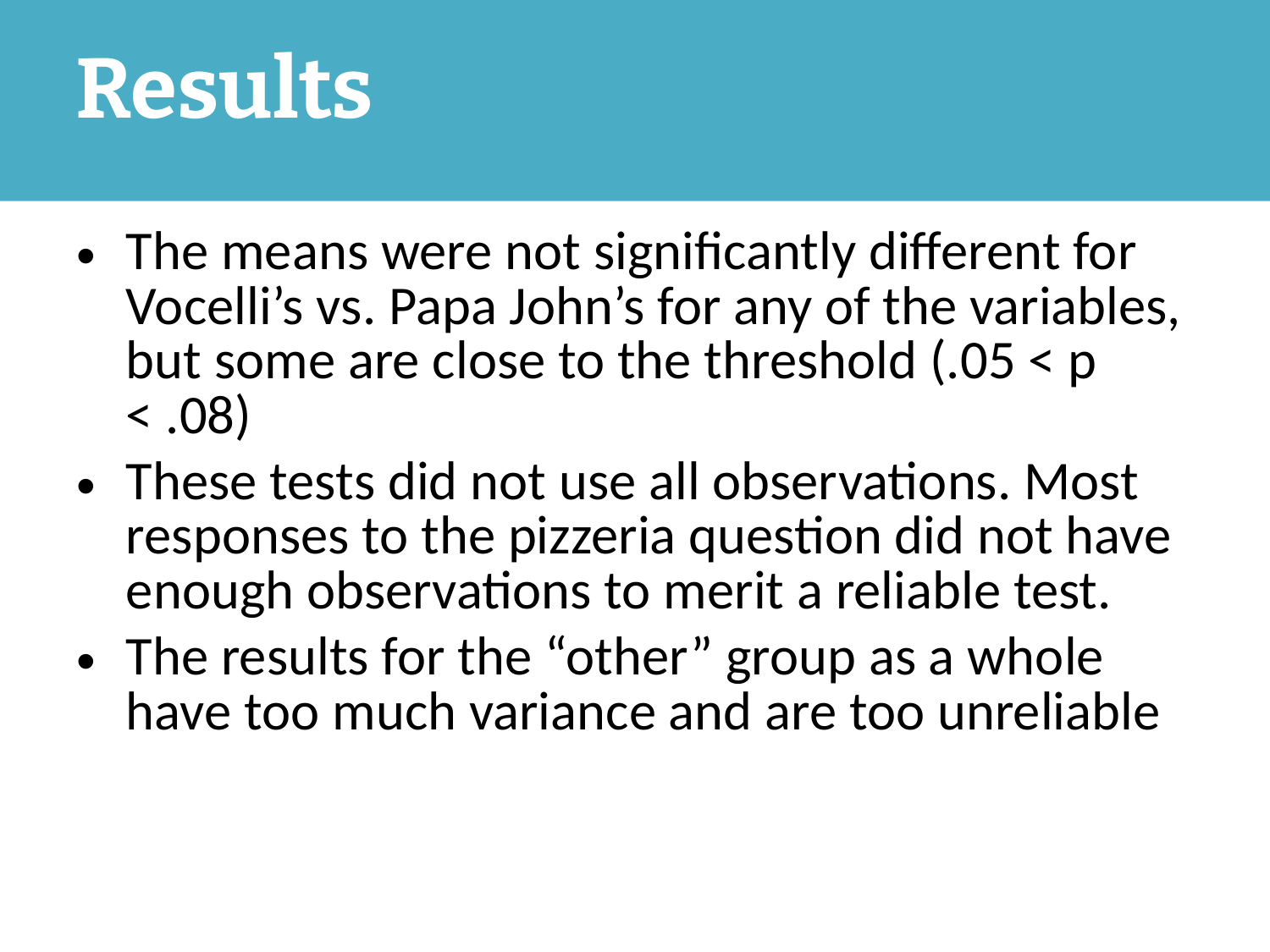

Results
The means were not significantly different for Vocelli’s vs. Papa John’s for any of the variables, but some are close to the threshold (.05 < p < .08)
These tests did not use all observations. Most responses to the pizzeria question did not have enough observations to merit a reliable test.
The results for the “other” group as a whole have too much variance and are too unreliable